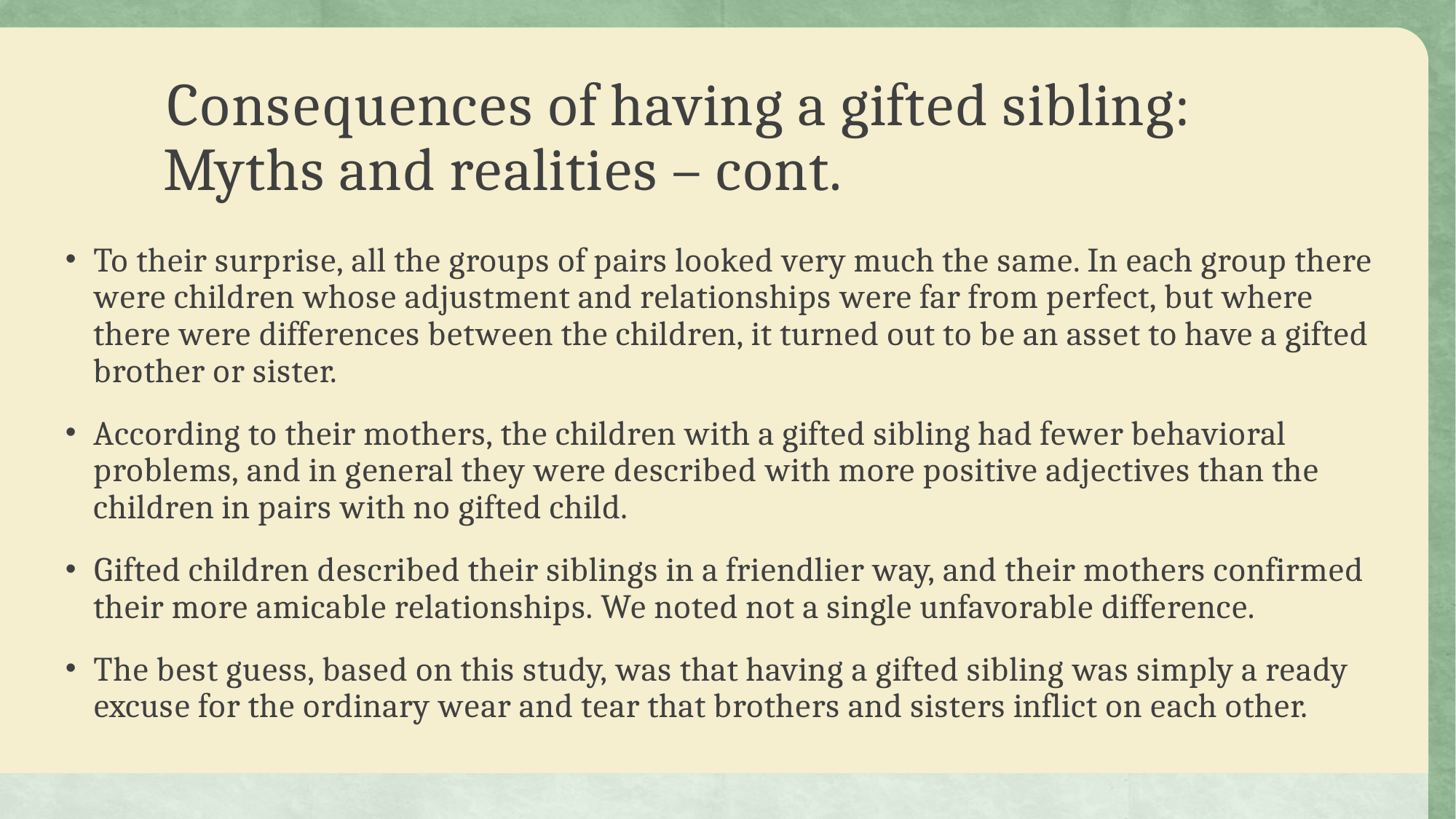

# Consequences of having a gifted sibling: Myths and realities – cont.
To their surprise, all the groups of pairs looked very much the same. In each group there were children whose adjustment and relationships were far from perfect, but where there were differences between the children, it turned out to be an asset to have a gifted brother or sister.
According to their mothers, the children with a gifted sibling had fewer behavioral problems, and in general they were described with more positive adjectives than the children in pairs with no gifted child.
Gifted children described their siblings in a friendlier way, and their mothers confirmed their more amicable relationships. We noted not a single unfavorable difference.
The best guess, based on this study, was that having a gifted sibling was simply a ready excuse for the ordinary wear and tear that brothers and sisters inflict on each other.